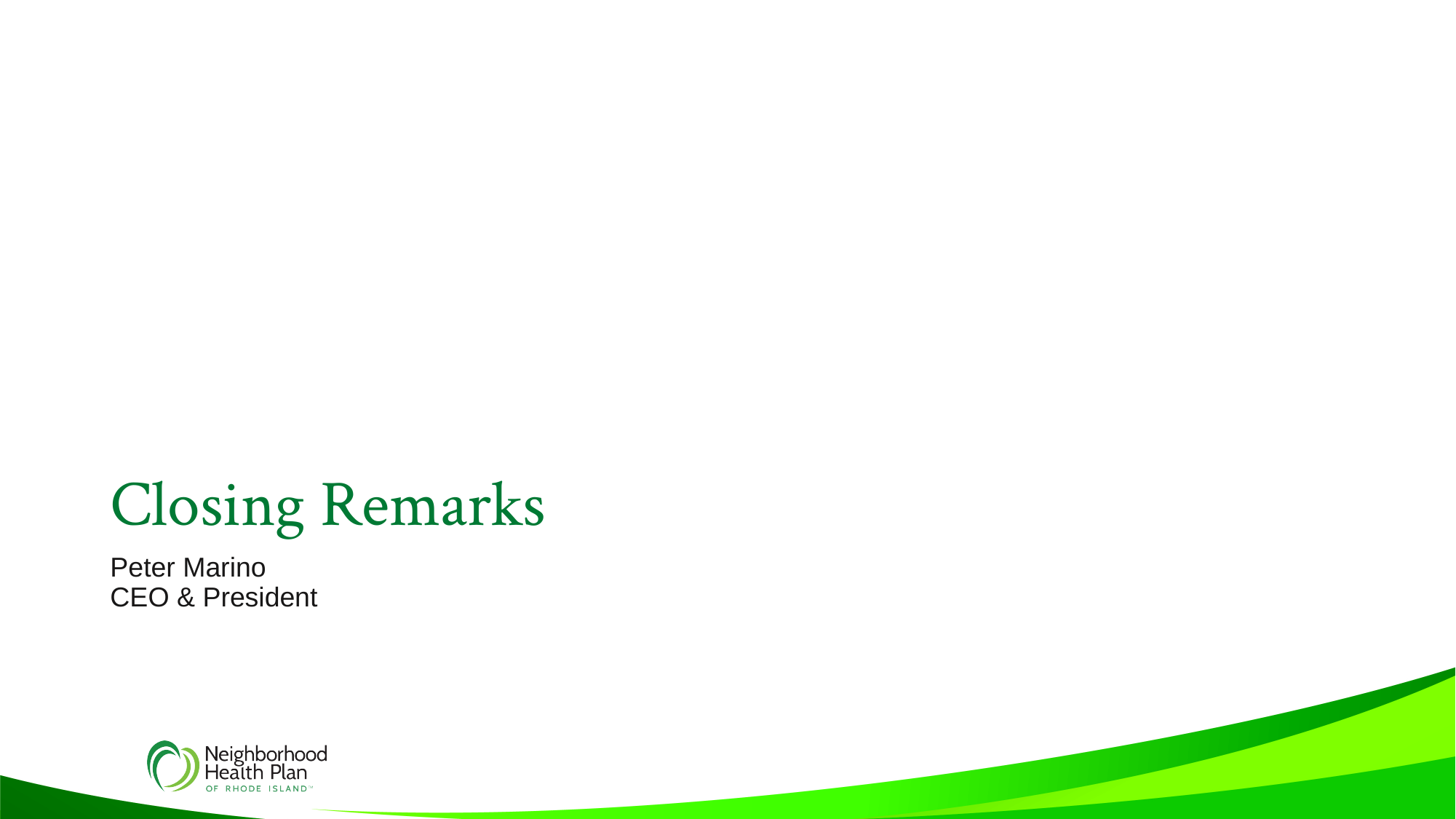

# Closing Remarks
Peter Marino
CEO & President